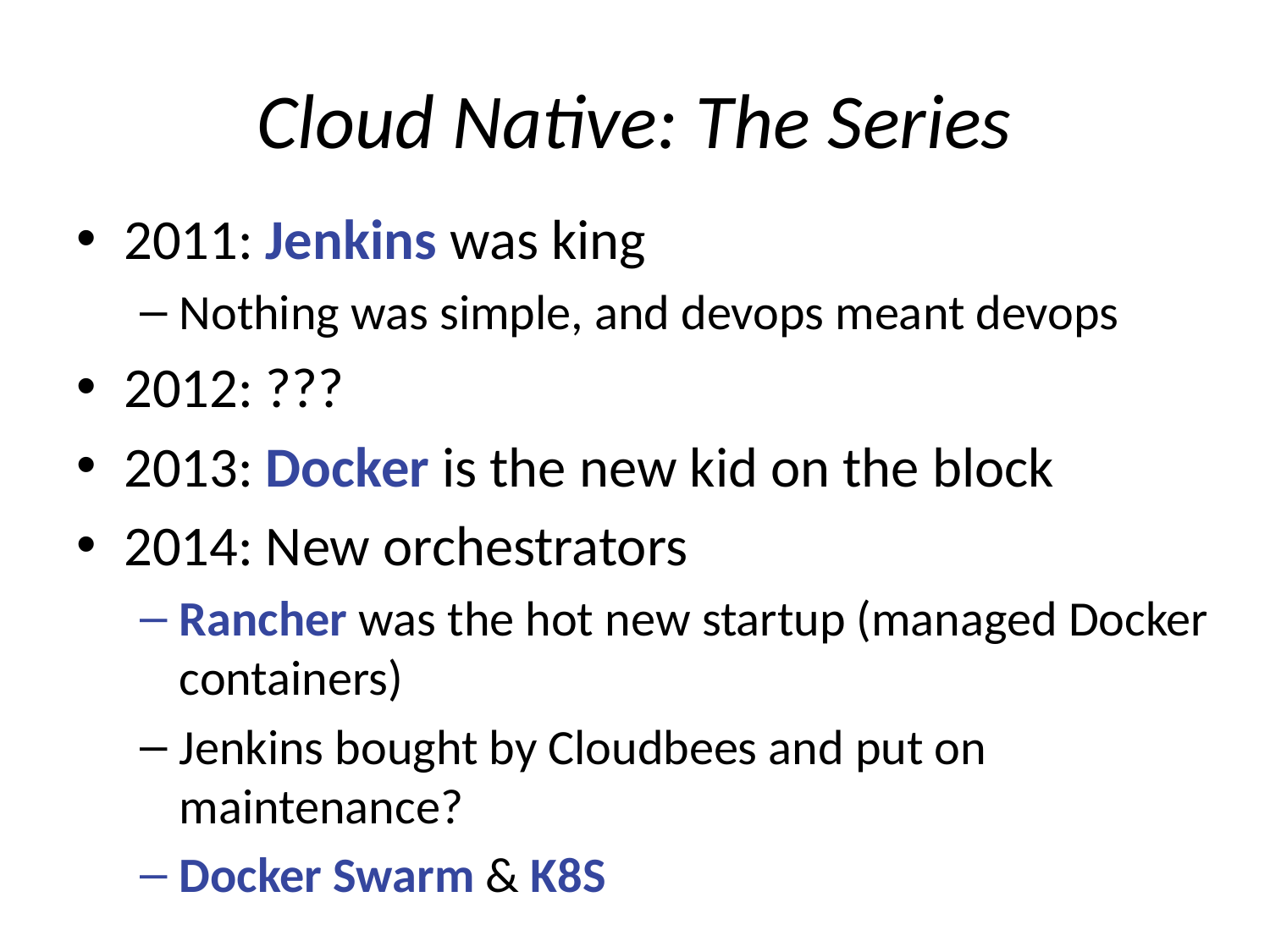

# Cloud Native: The Series
2011: Jenkins was king
Nothing was simple, and devops meant devops
2012: ???
2013: Docker is the new kid on the block
2014: New orchestrators
Rancher was the hot new startup (managed Docker containers)
Jenkins bought by Cloudbees and put on maintenance?
Docker Swarm & K8S